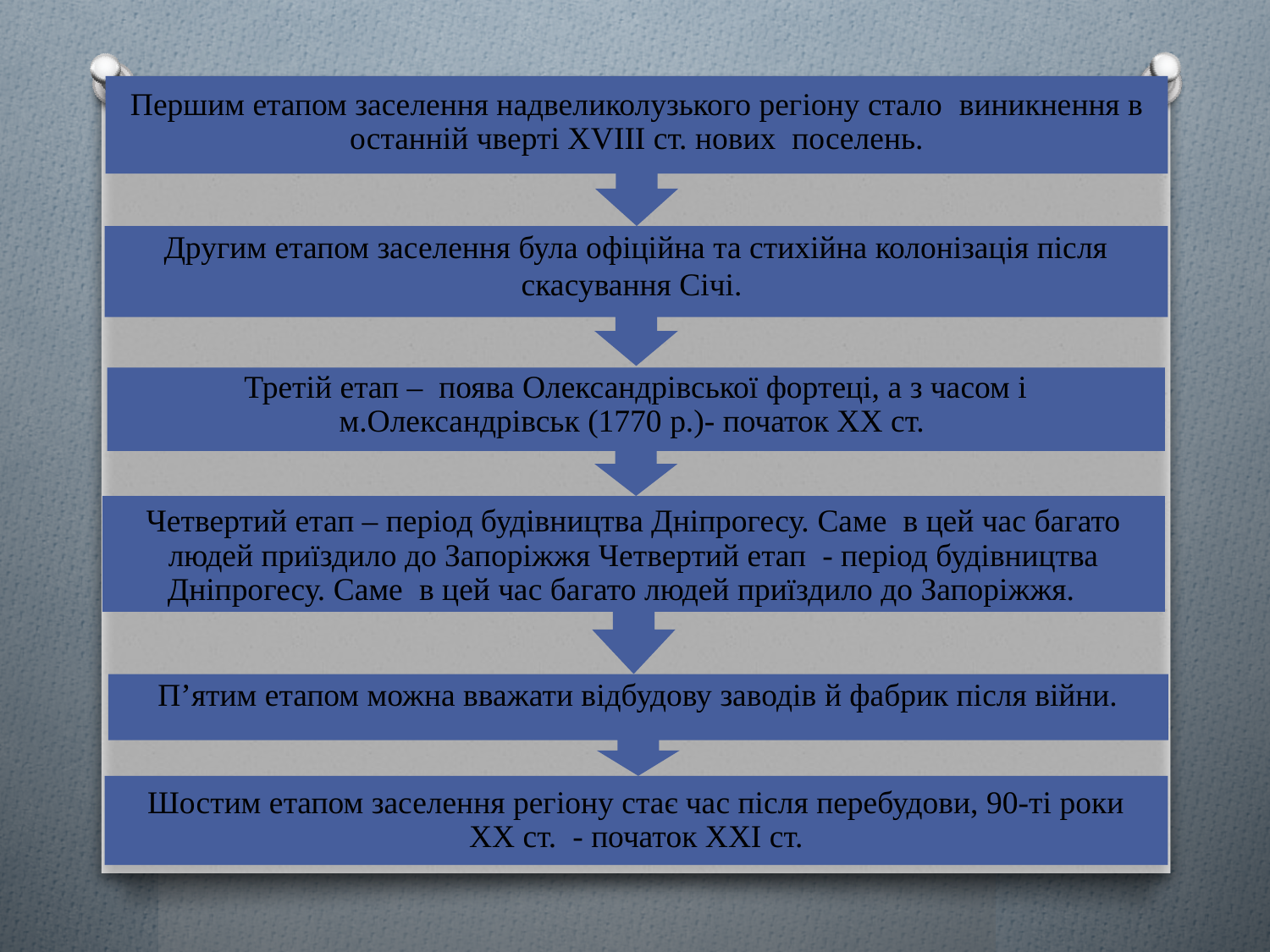

Першим етапом заселення надвеликолузького регіону стало  виникнення в останній чверті ХVІІІ ст. нових  поселень.
Другим етапом заселення була офіційна та стихійна колонізація після скасування Січі.

Третій етап –  поява Олександрівської фортеці, а з часом і м.Олександрівськ (1770 р.)- початок ХХ ст.

Четвертий етап – період будівництва Дніпрогесу. Саме  в цей час багато людей приїздило до Запоріжжя Четвертий етап  - період будівництва Дніпрогесу. Саме  в цей час багато людей приїздило до Запоріжжя.
П’ятим етапом можна вважати відбудову заводів й фабрик після війни.
Шостим етапом заселення регіону стає час після перебудови, 90-ті роки ХХ ст.  - початок ХХІ ст.